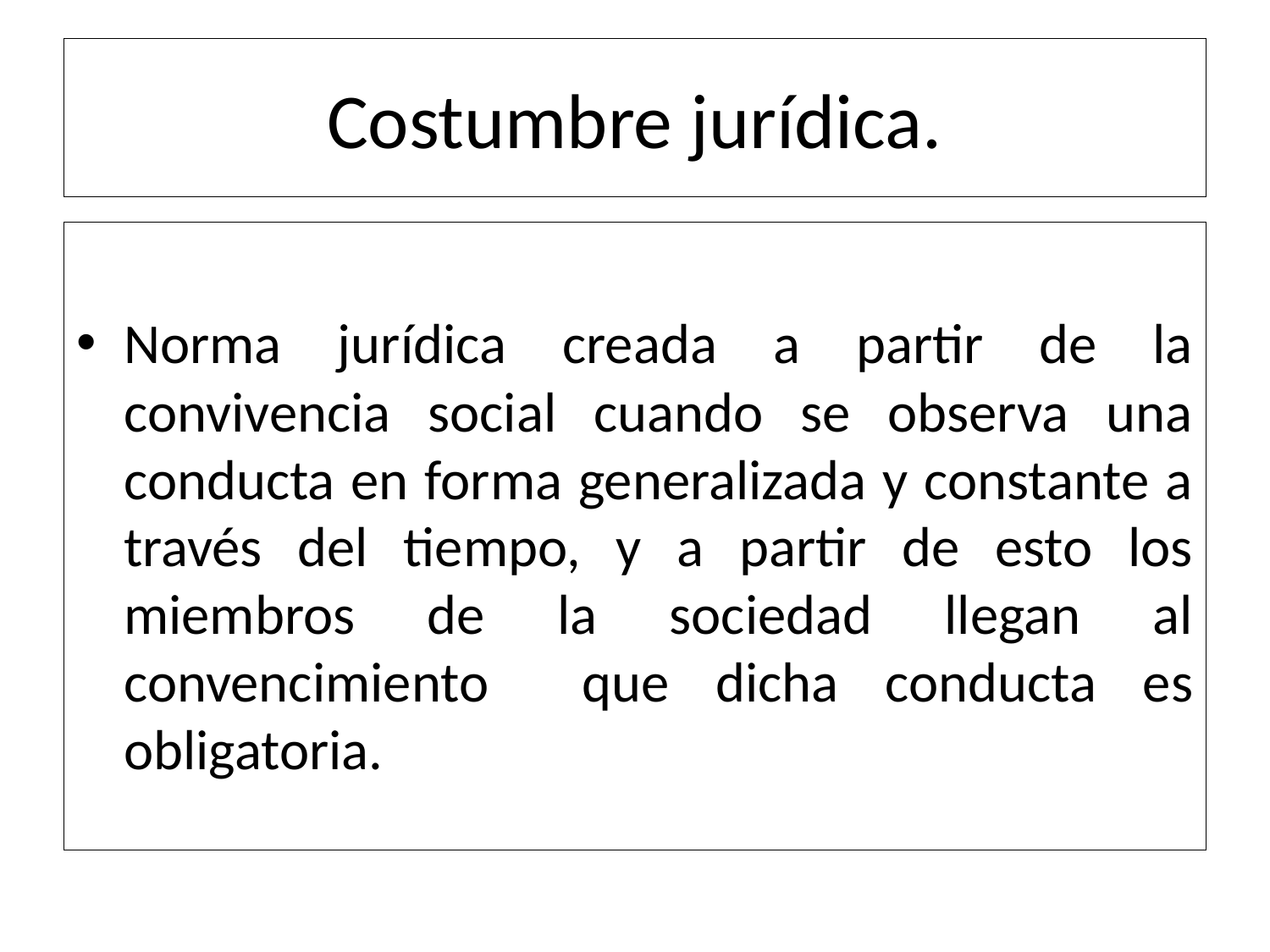

# Costumbre jurídica.

Norma jurídica creada a partir de la convivencia social cuando se observa una conducta en forma generalizada y constante a través del tiempo, y a partir de esto los miembros de la sociedad llegan al convencimiento  que dicha conducta es obligatoria.